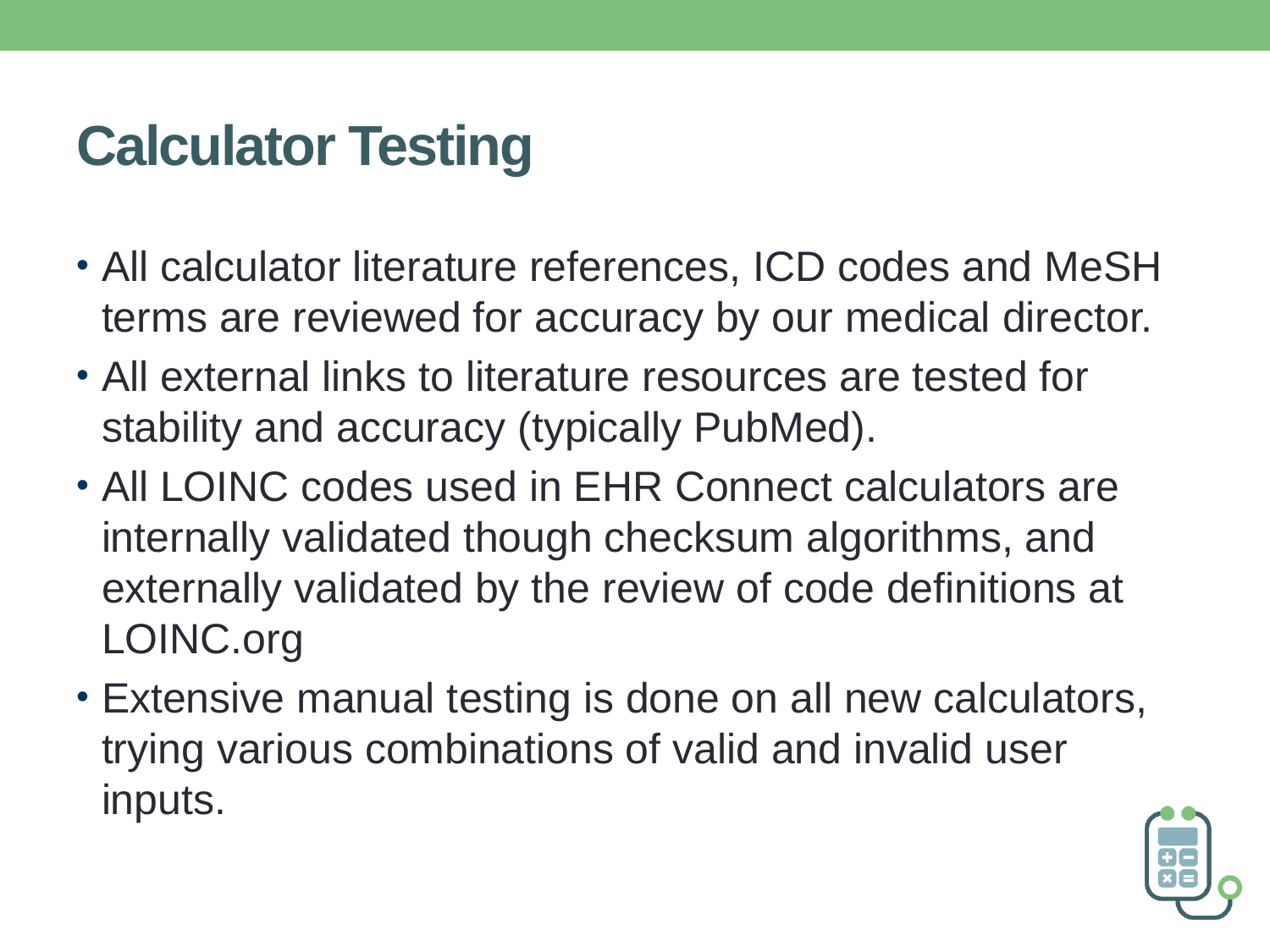

# Calculator Testing
All calculator literature references, ICD codes and MeSH terms are reviewed for accuracy by our medical director.
All external links to literature resources are tested for stability and accuracy (typically PubMed).
All LOINC codes used in EHR Connect calculators are internally validated though checksum algorithms, and externally validated by the review of code definitions at LOINC.org
Extensive manual testing is done on all new calculators, trying various combinations of valid and invalid user inputs.